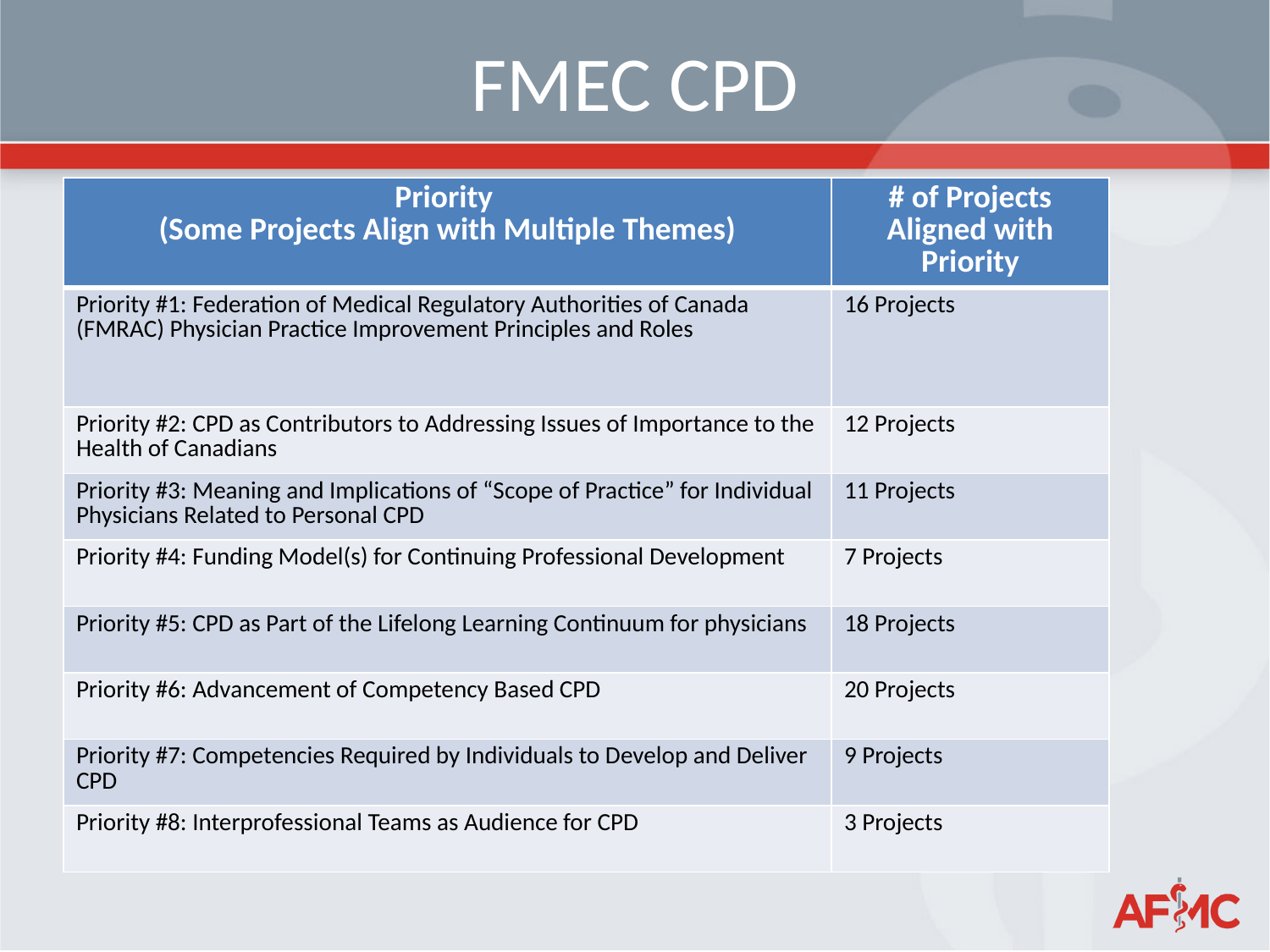

# FMEC CPD
| Priority (Some Projects Align with Multiple Themes) | # of Projects Aligned with Priority |
| --- | --- |
| Priority #1: Federation of Medical Regulatory Authorities of Canada (FMRAC) Physician Practice Improvement Principles and Roles | 16 Projects |
| Priority #2: CPD as Contributors to Addressing Issues of Importance to the Health of Canadians | 12 Projects |
| Priority #3: Meaning and Implications of “Scope of Practice” for Individual Physicians Related to Personal CPD | 11 Projects |
| Priority #4: Funding Model(s) for Continuing Professional Development | 7 Projects |
| Priority #5: CPD as Part of the Lifelong Learning Continuum for physicians | 18 Projects |
| Priority #6: Advancement of Competency Based CPD | 20 Projects |
| Priority #7: Competencies Required by Individuals to Develop and Deliver CPD | 9 Projects |
| Priority #8: Interprofessional Teams as Audience for CPD | 3 Projects |